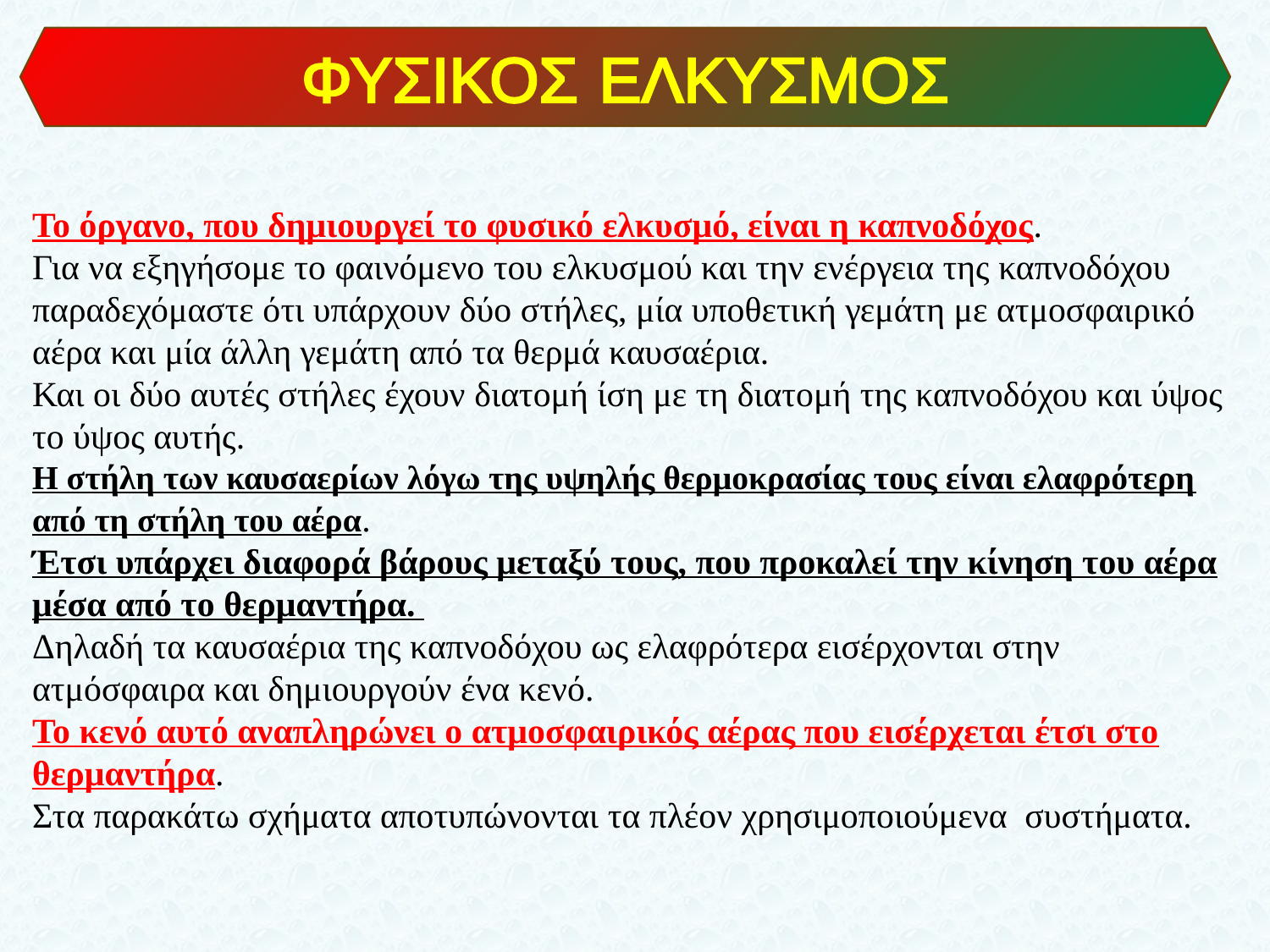

ΦΥΣΙΚΟΣ ΕΛΚΥΣΜΟΣ
Το όργανο, που δημιουργεί το φυσικό ελκυσμό, είναι η καπνοδόχος.
Για να εξηγήσομε το φαινόμενο του ελκυσμού και την ενέργεια της καπνοδόχου παραδεχόμαστε ότι υπάρχουν δύο στήλες, μία υποθετική γεμάτη με ατμοσφαιρικό αέρα και μία άλλη γεμάτη από τα θερμά καυσαέρια.
Και οι δύο αυτές στήλες έχουν διατομή ίση με τη διατομή της καπνοδόχου και ύψος το ύψος αυτής.
Η στήλη των καυσαερίων λόγω της υψηλής θερμοκρασίας τους είναι ελαφρότερη από τη στήλη του αέρα.
Έτσι υπάρχει διαφορά βάρους μεταξύ τους, που προκαλεί την κίνηση του αέρα μέσα από το θερμαντήρα.
Δηλαδή τα καυσαέρια της καπνοδόχου ως ελαφρότερα εισέρχονται στην ατμόσφαιρα και δημιουργούν ένα κενό.
Το κενό αυτό αναπληρώνει ο ατμοσφαιρικός αέρας που εισέρχεται έτσι στο θερμαντήρα.
Στα παρακάτω σχήματα αποτυπώνονται τα πλέον χρησιμοποιούμενα  συστήματα.